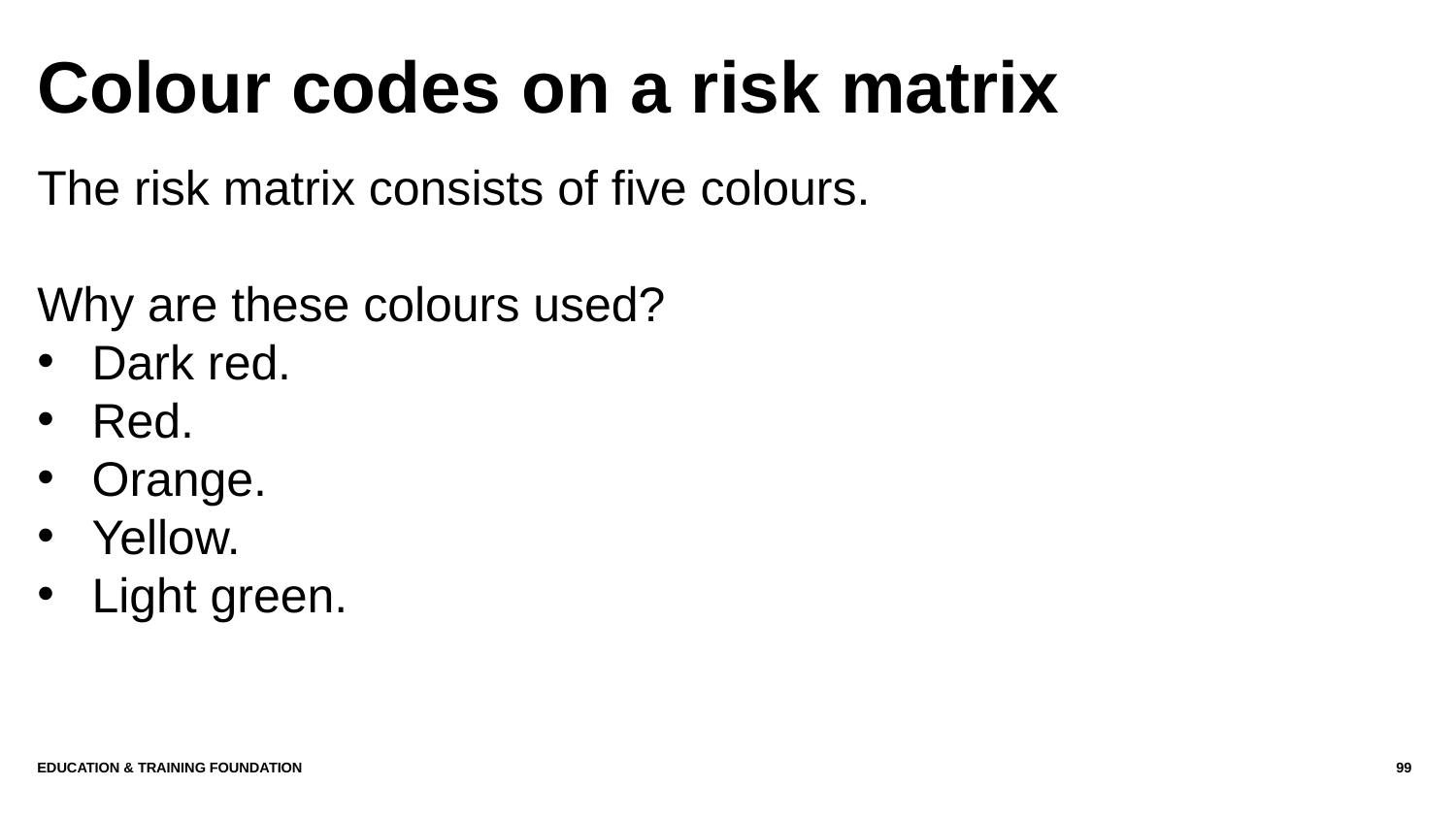

# Colour codes on a risk matrix
The risk matrix consists of five colours.

Why are these colours used?
Dark red.
Red.
Orange.
Yellow.
Light green.
Education & Training Foundation
99